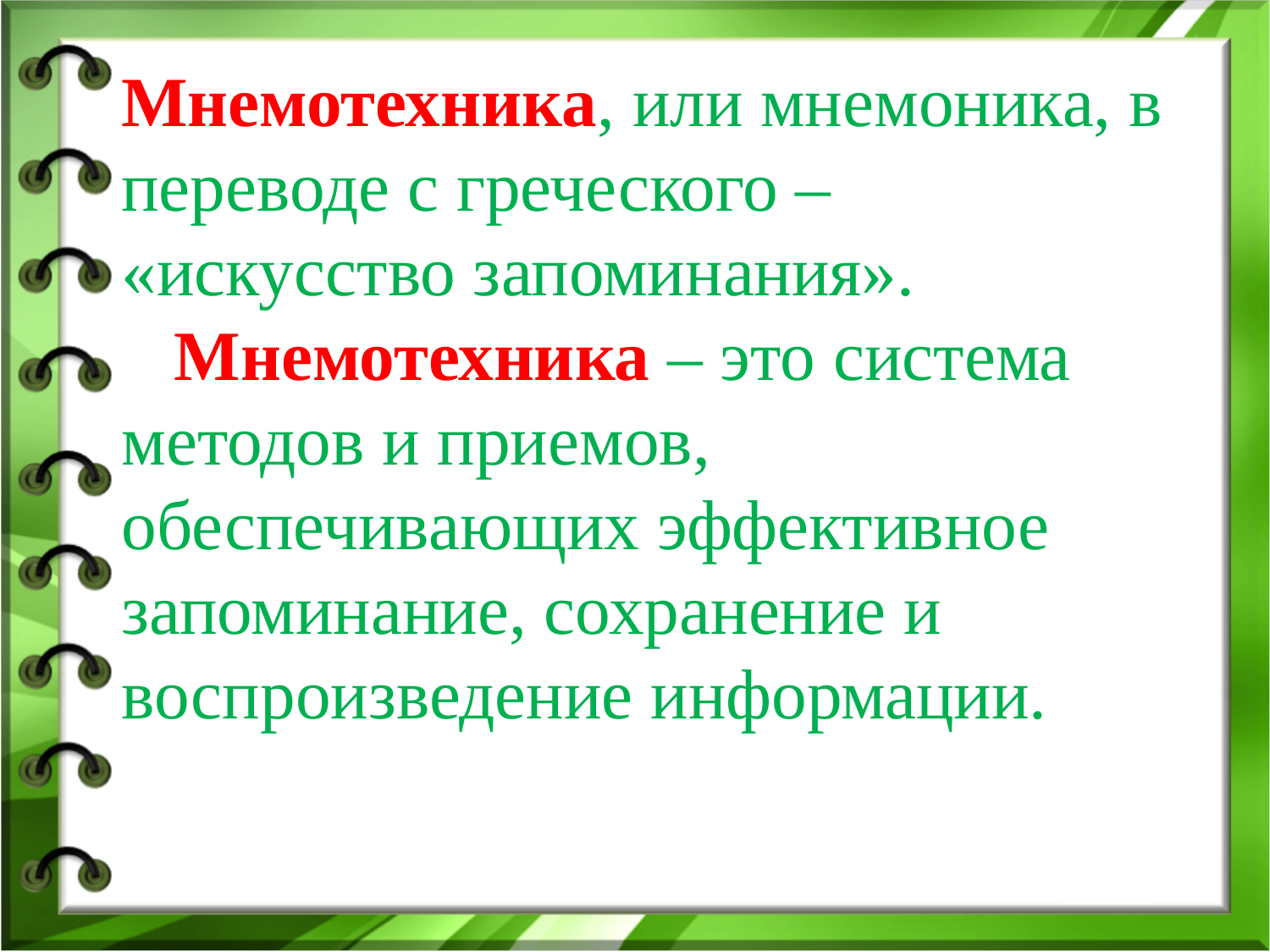

Мнемотехника, или мнемоника, в переводе с греческого – «искусство запоминания».
   Мнемотехника – это система методов и приемов, обеспечивающих эффективное запоминание, сохранение и воспроизведение информации.